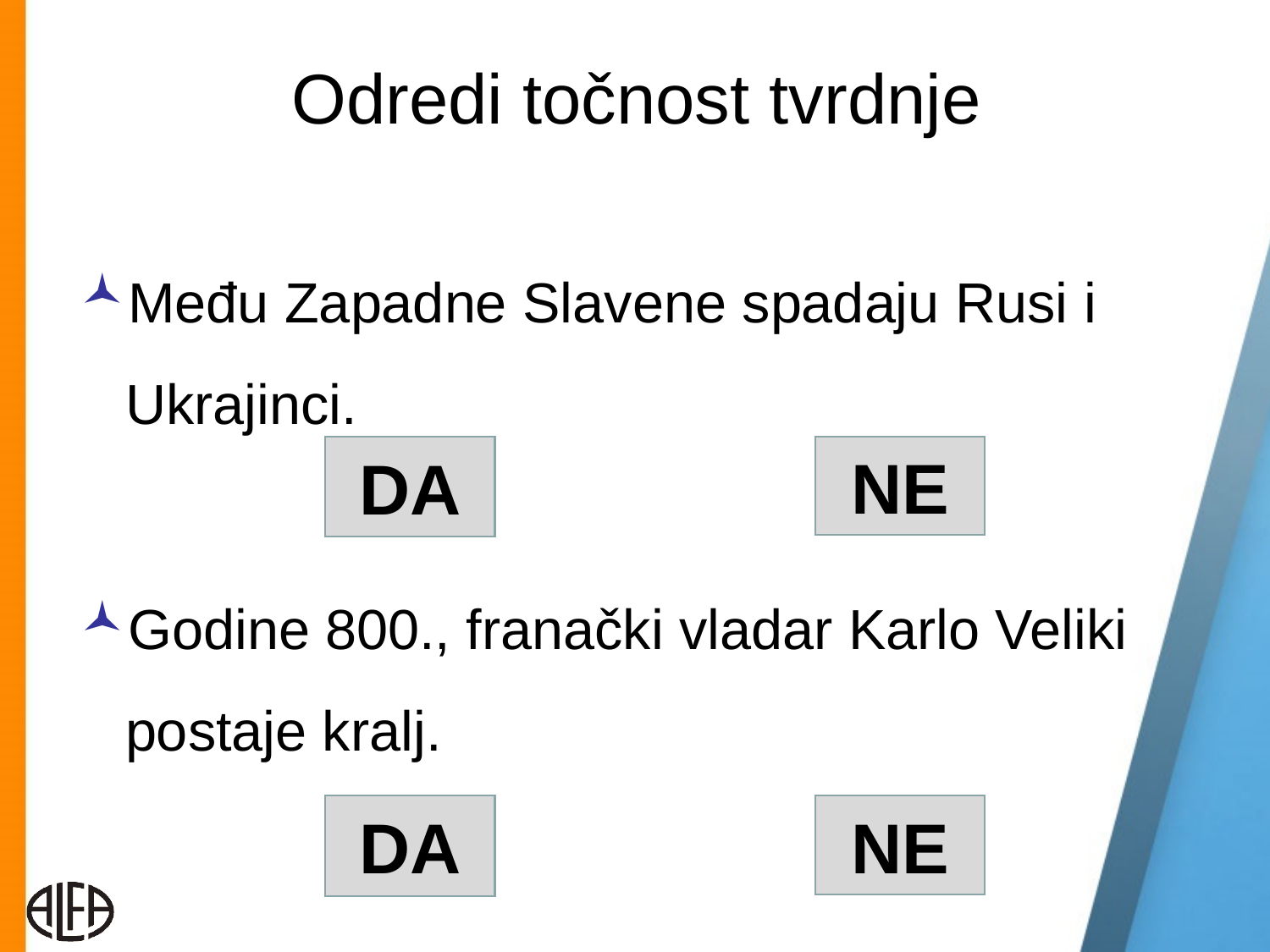

# Odredi točnost tvrdnje
Među Zapadne Slavene spadaju Rusi i Ukrajinci.

Godine 800., franački vladar Karlo Veliki postaje kralj.
DA
NE
DA
NE